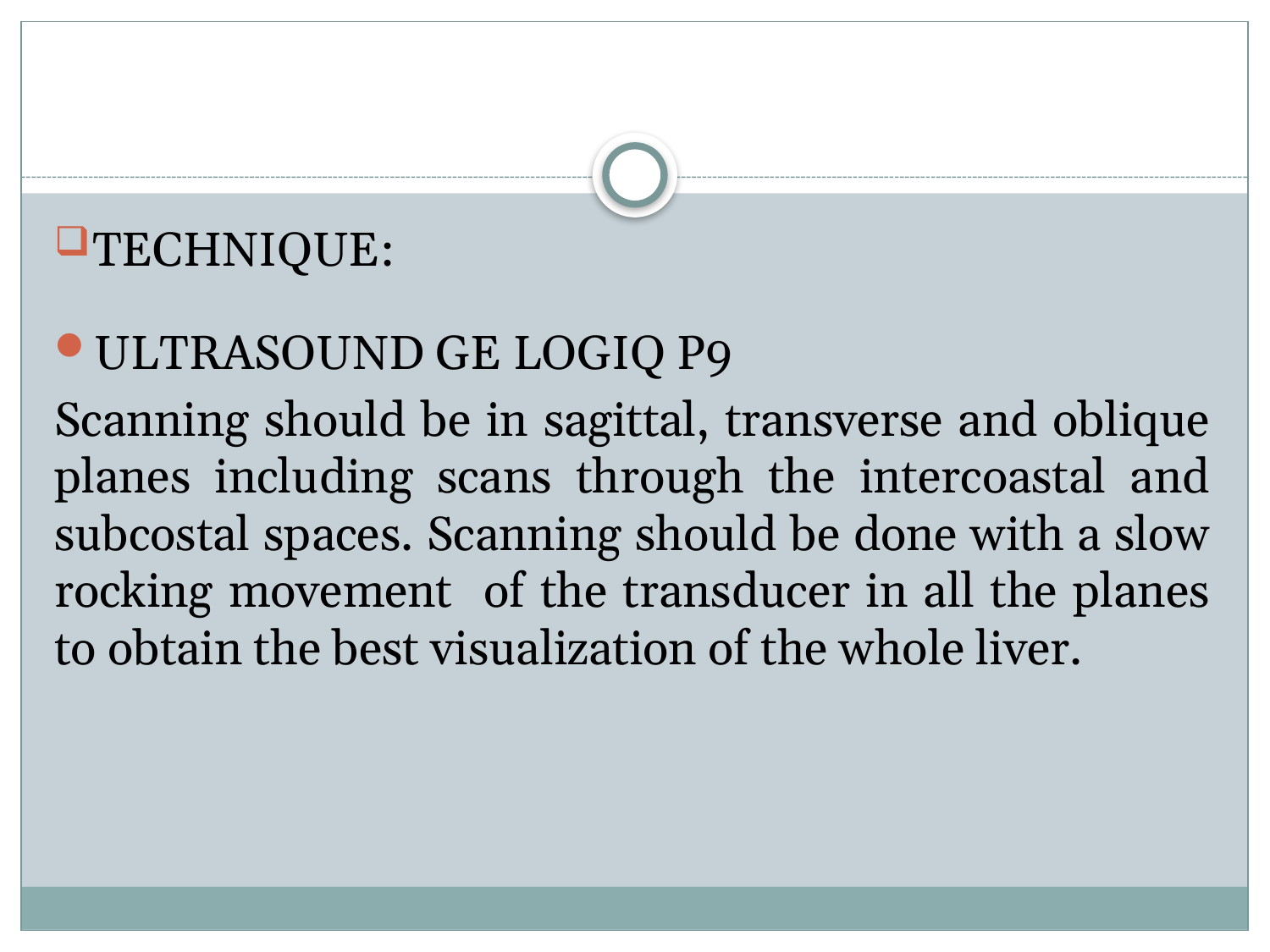

TECHNIQUE:

ULTRASOUND GE LOGIQ P9
Scanning should be in sagittal, transverse and oblique planes including scans through the intercoastal and subcostal spaces. Scanning should be done with a slow rocking movement  of the transducer in all the planes to obtain the best visualization of the whole liver.